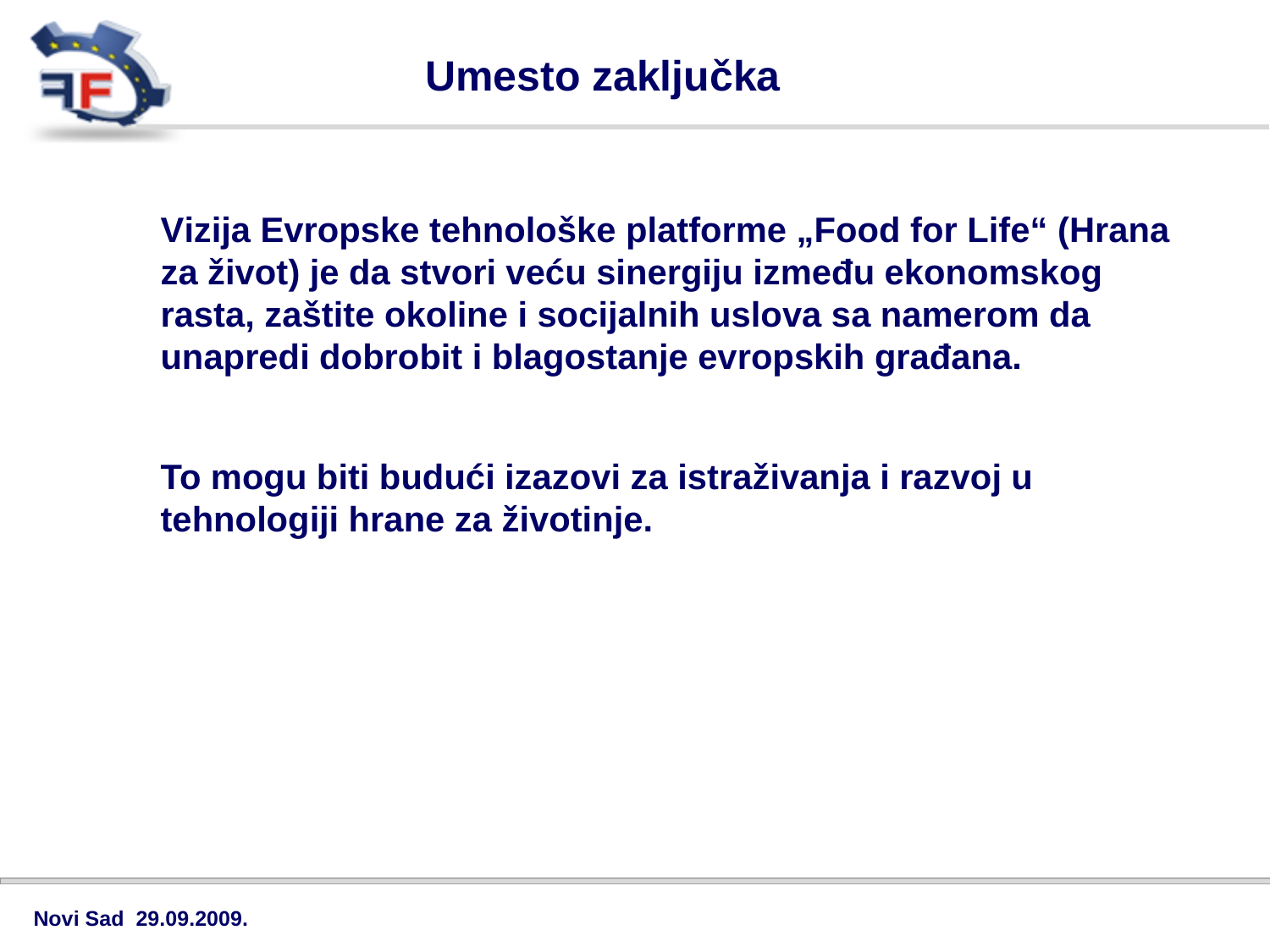

Umesto zaključka
Vizija Evropske tehnološke platforme „Food for Life“ (Hrana za život) je da stvori veću sinergiju između ekonomskog rasta, zaštite okoline i socijalnih uslova sa namerom da unapredi dobrobit i blagostanje evropskih građana.

To mogu biti budući izazovi za istraživanja i razvoj u tehnologiji hrane za životinje.